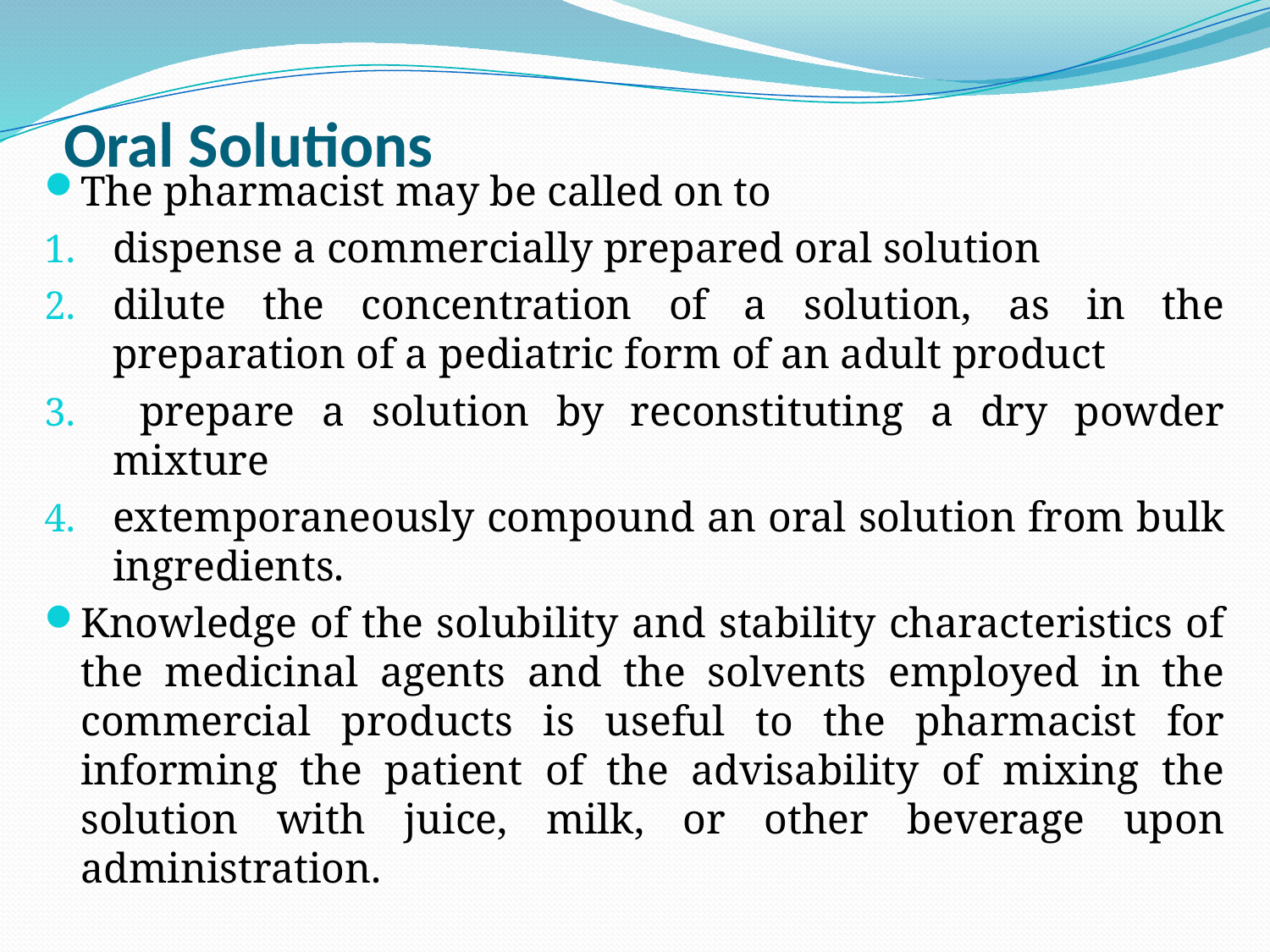

# Oral Solutions
The pharmacist may be called on to
dispense a commercially prepared oral solution
dilute the concentration of a solution, as in the preparation of a pediatric form of an adult product
 prepare a solution by reconstituting a dry powder mixture
extemporaneously compound an oral solution from bulk ingredients.
Knowledge of the solubility and stability characteristics of the medicinal agents and the solvents employed in the commercial products is useful to the pharmacist for informing the patient of the advisability of mixing the solution with juice, milk, or other beverage upon administration.